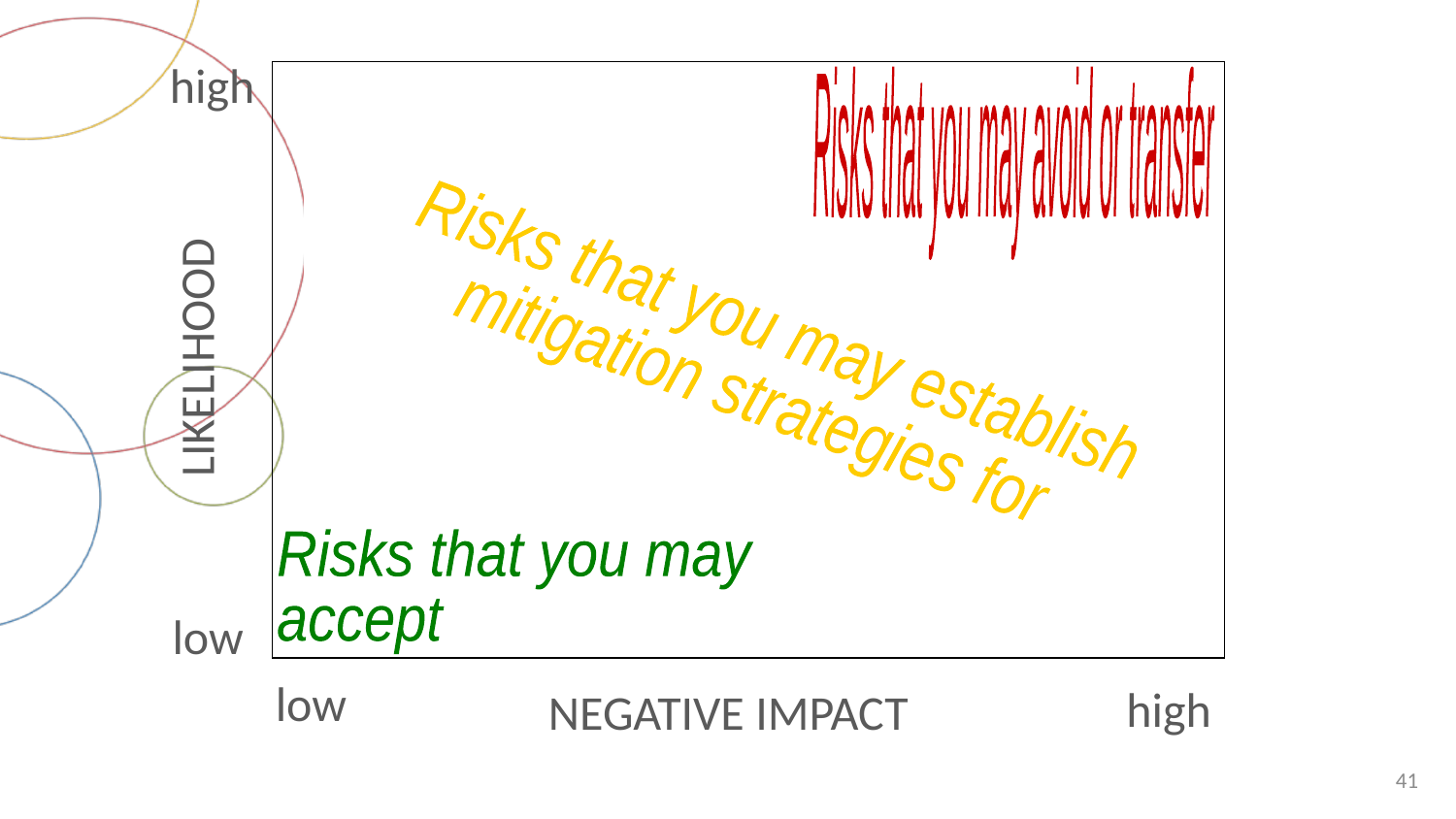

high

Risks that you
may avoid or
transfer
Risks that you may establish
mitigation strategies for
LIKELIHOOD
Risks that you may
accept
low
low
high
NEGATIVE IMPACT
41